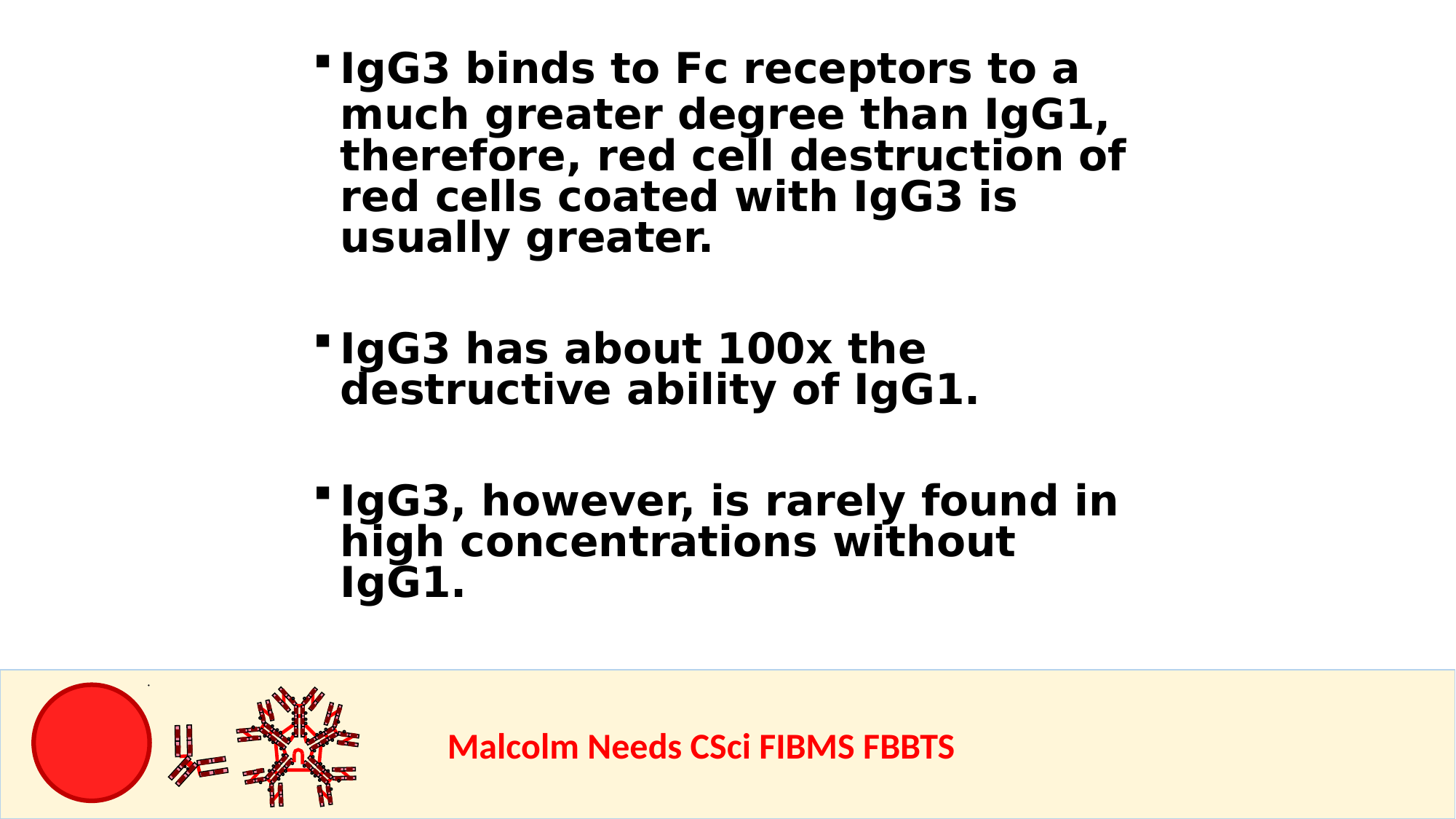

IgG3 binds to Fc receptors to a much greater degree than IgG1, therefore, red cell destruction of red cells coated with IgG3 is usually greater.

IgG3 has about 100x the destructive ability of IgG1.

IgG3, however, is rarely found in high concentrations without IgG1.
				Malcolm Needs CSci FIBMS FBBTS